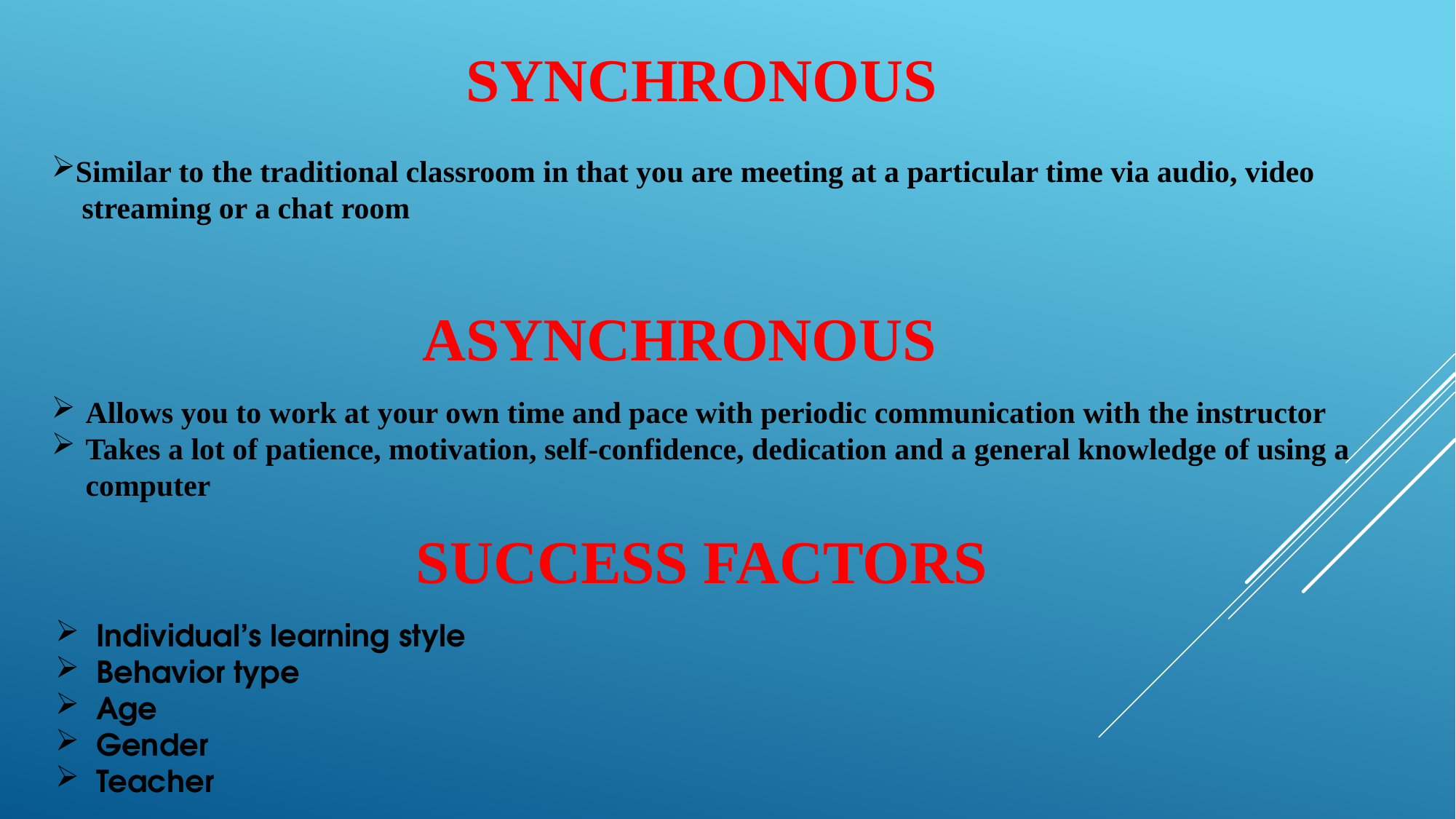

SYNCHRONOUS
Similar to the traditional classroom in that you are meeting at a particular time via audio, video
    streaming or a chat room

ASYNCHRONOUS
Allows you to work at your own time and pace with periodic communication with the instructor
Takes a lot of patience, motivation, self-confidence, dedication and a general knowledge of using a computer
SUCCESS FACTORS
Individual’s learning style
Behavior type
Age
Gender
Teacher